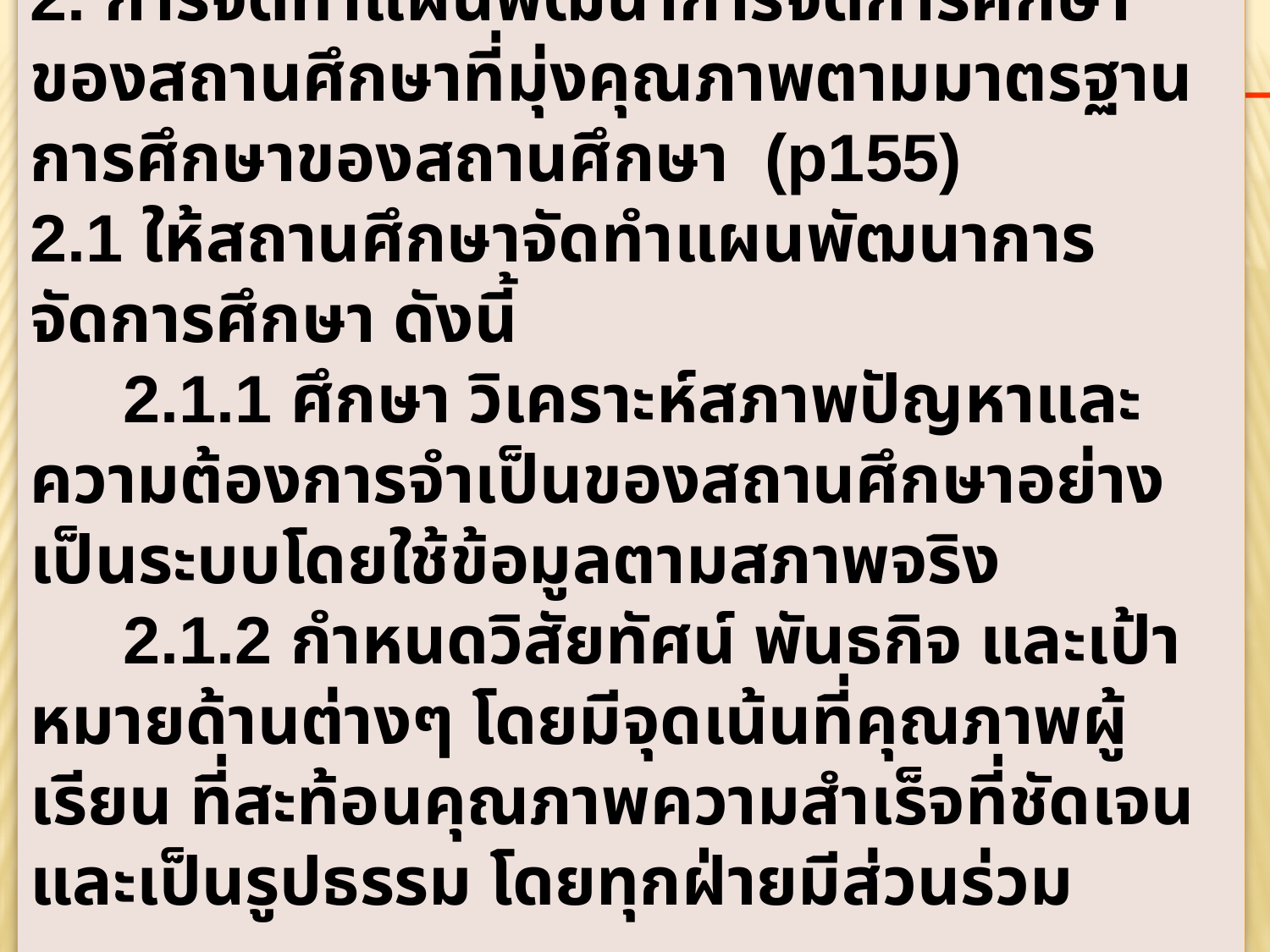

2. การจัดทำแผนพัฒนาการจัดการศึกษาของสถานศึกษาที่มุ่งคุณภาพตามมาตรฐานการศึกษาของสถานศึกษา  (p155)
2.1 ให้สถานศึกษาจัดทำแผนพัฒนาการจัดการศึกษา ดังนี้
     2.1.1 ศึกษา วิเคราะห์สภาพปัญหาและความต้องการจำเป็นของสถานศึกษาอย่างเป็นระบบโดยใช้ข้อมูลตามสภาพจริง
     2.1.2 กำหนดวิสัยทัศน์ พันธกิจ และเป้าหมายด้านต่างๆ โดยมีจุดเน้นที่คุณภาพผู้เรียน ที่สะท้อนคุณภาพความสำเร็จที่ชัดเจนและเป็นรูปธรรม โดยทุกฝ่ายมีส่วนร่วม